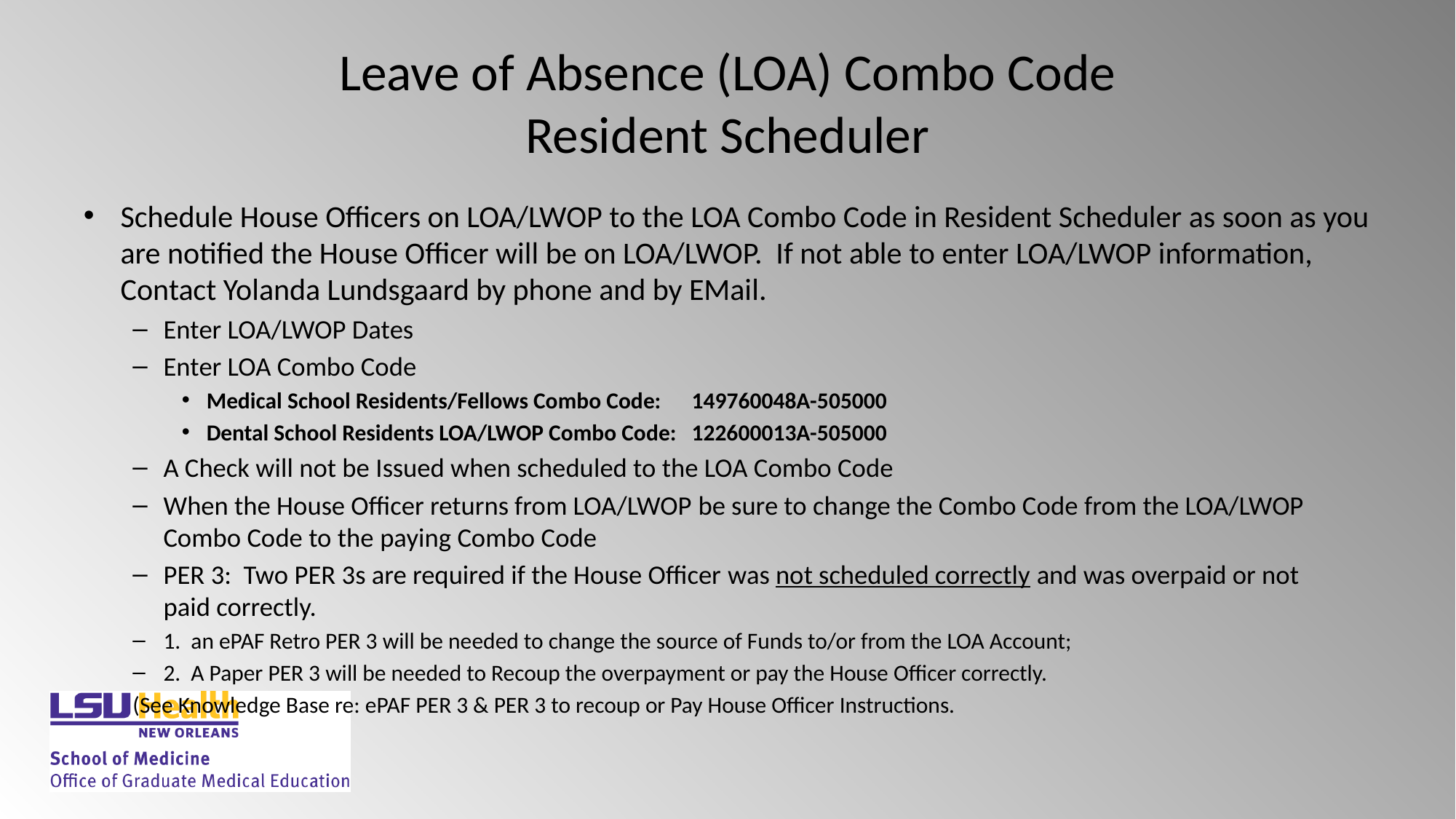

# Leave of Absence (LOA) Combo Code Resident Scheduler
Schedule House Officers on LOA/LWOP to the LOA Combo Code in Resident Scheduler as soon as you are notified the House Officer will be on LOA/LWOP.  If not able to enter LOA/LWOP information, Contact Yolanda Lundsgaard by phone and by EMail.
Enter LOA/LWOP Dates
Enter LOA Combo Code
Medical School Residents/Fellows Combo Code:      149760048A-505000
Dental School Residents LOA/LWOP Combo Code:   122600013A-505000
A Check will not be Issued when scheduled to the LOA Combo Code
When the House Officer returns from LOA/LWOP be sure to change the Combo Code from the LOA/LWOP  Combo Code to the paying Combo Code
PER 3:  Two PER 3s are required if the House Officer was not scheduled correctly and was overpaid or not paid correctly.
1.  an ePAF Retro PER 3 will be needed to change the source of Funds to/or from the LOA Account;
2.  A Paper PER 3 will be needed to Recoup the overpayment or pay the House Officer correctly.
(See Knowledge Base re: ePAF PER 3 & PER 3 to recoup or Pay House Officer Instructions.